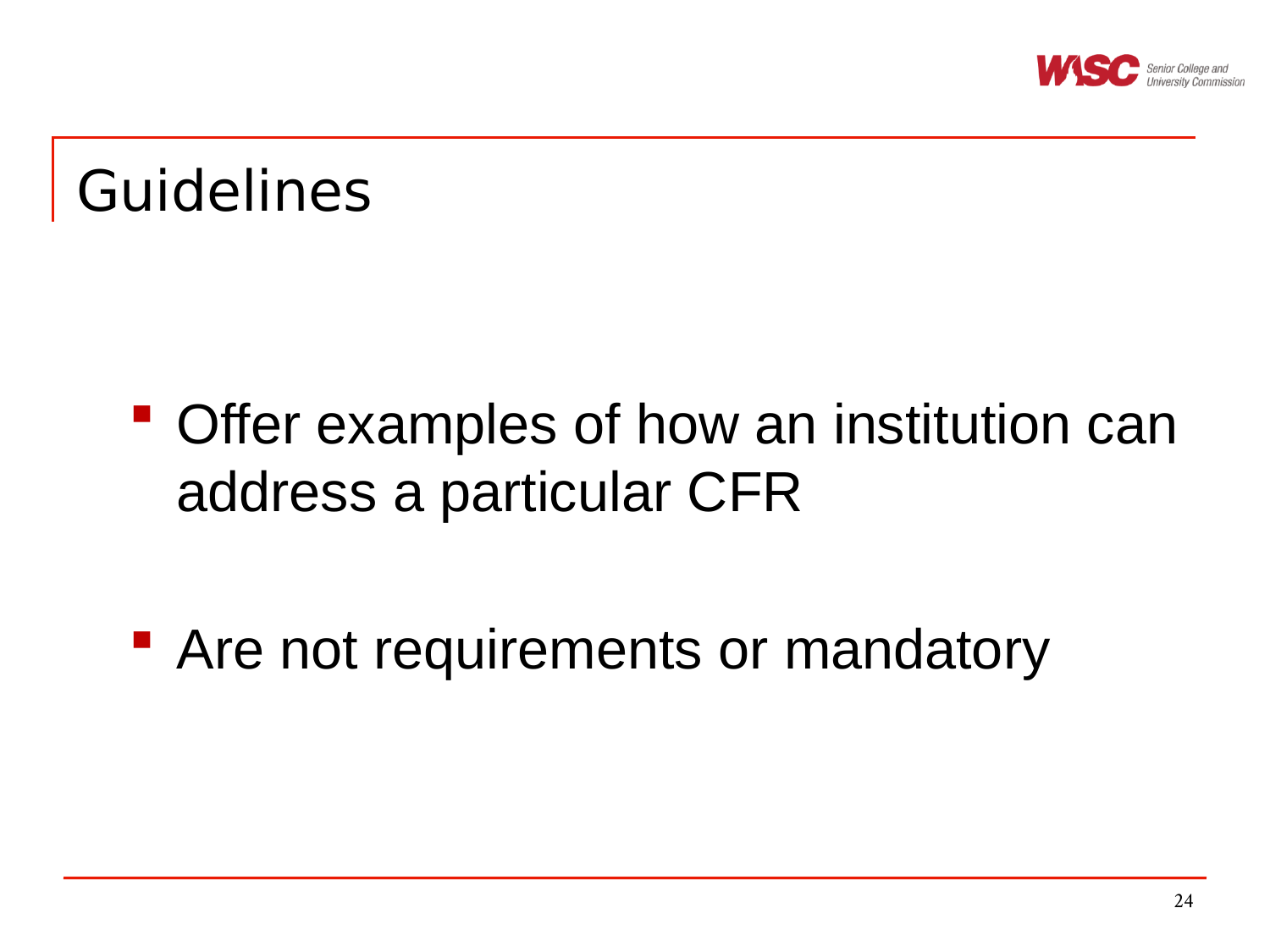

# Guidelines
Offer examples of how an institution can address a particular CFR

Are not requirements or mandatory

24